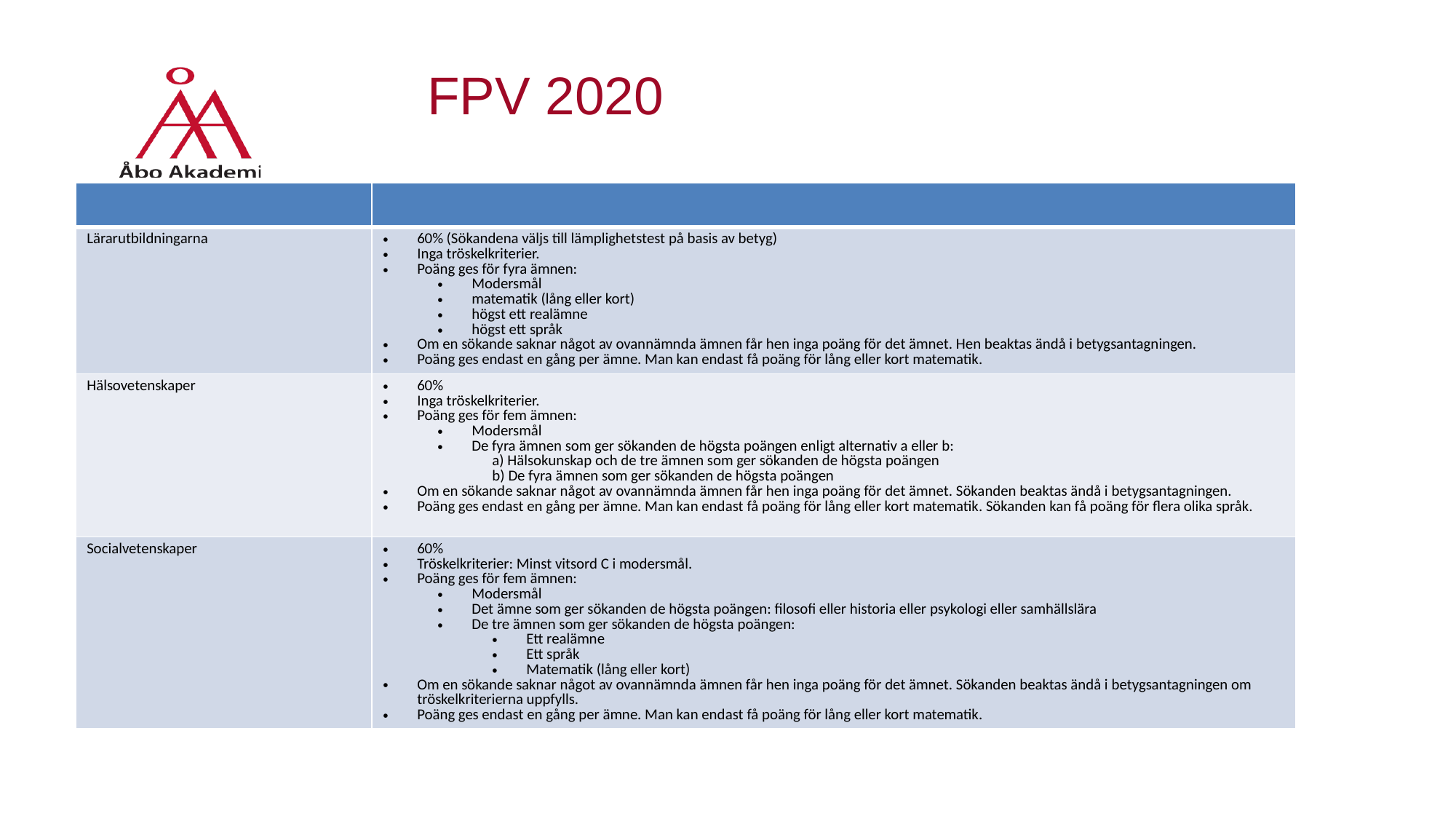

# FPV 2020
|  |  |
| --- | --- |
| Lärarutbildningarna | 60% (Sökandena väljs till lämplighetstest på basis av betyg) Inga tröskelkriterier. Poäng ges för fyra ämnen: Modersmål matematik (lång eller kort) högst ett realämne högst ett språk Om en sökande saknar något av ovannämnda ämnen får hen inga poäng för det ämnet. Hen beaktas ändå i betygsantagningen. Poäng ges endast en gång per ämne. Man kan endast få poäng för lång eller kort matematik. |
| Hälsovetenskaper | 60% Inga tröskelkriterier. Poäng ges för fem ämnen: Modersmål De fyra ämnen som ger sökanden de högsta poängen enligt alternativ a eller b: a) Hälsokunskap och de tre ämnen som ger sökanden de högsta poängen b) De fyra ämnen som ger sökanden de högsta poängen Om en sökande saknar något av ovannämnda ämnen får hen inga poäng för det ämnet. Sökanden beaktas ändå i betygsantagningen. Poäng ges endast en gång per ämne. Man kan endast få poäng för lång eller kort matematik. Sökanden kan få poäng för flera olika språk. |
| Socialvetenskaper | 60% Tröskelkriterier: Minst vitsord C i modersmål. Poäng ges för fem ämnen: Modersmål Det ämne som ger sökanden de högsta poängen: filosofi eller historia eller psykologi eller samhällslära De tre ämnen som ger sökanden de högsta poängen: Ett realämne Ett språk Matematik (lång eller kort) Om en sökande saknar något av ovannämnda ämnen får hen inga poäng för det ämnet. Sökanden beaktas ändå i betygsantagningen om tröskelkriterierna uppfylls. Poäng ges endast en gång per ämne. Man kan endast få poäng för lång eller kort matematik. |